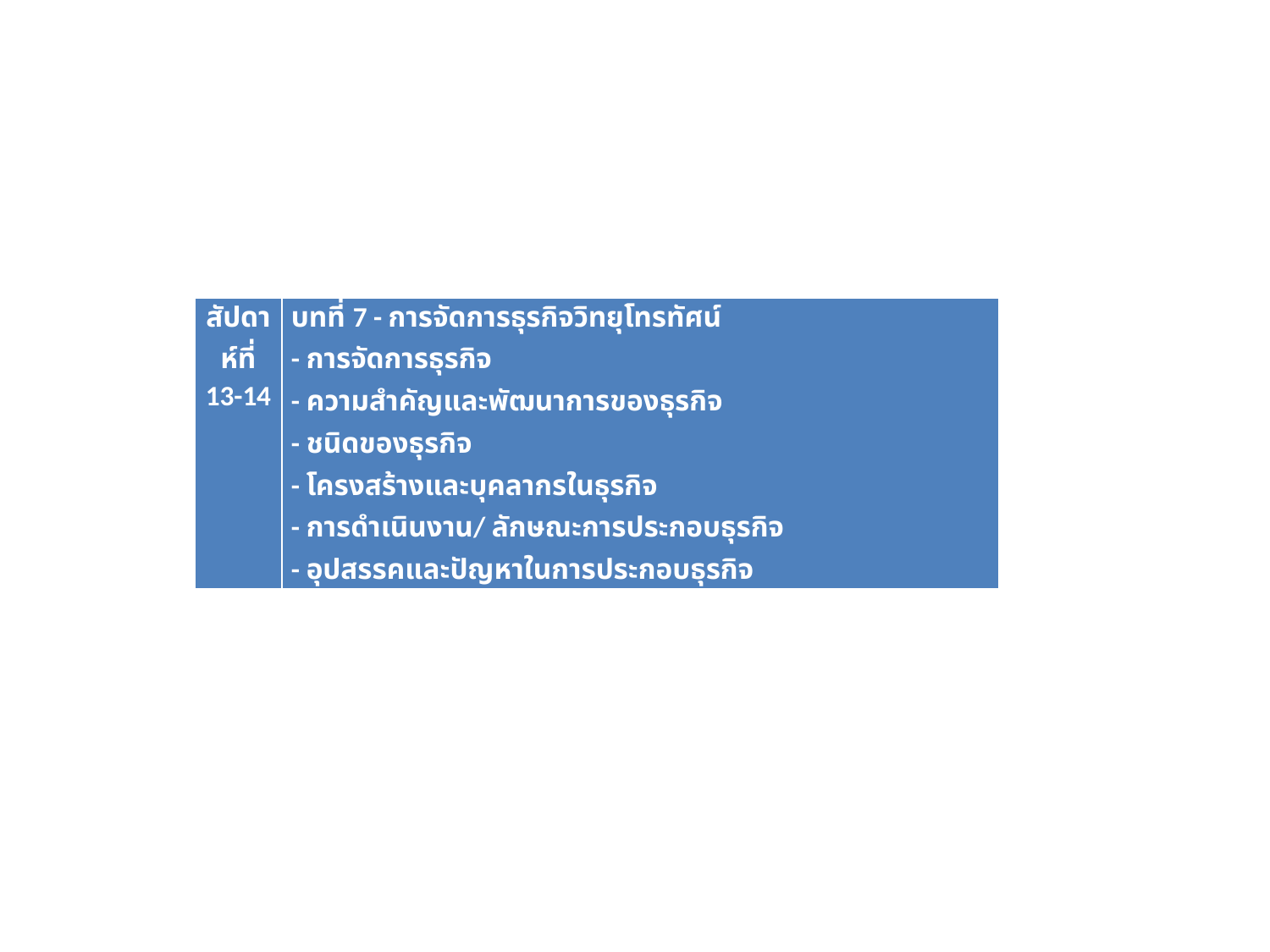

#
| สัปดาห์ที่ 13-14 | บทที่ 7 - การจัดการธุรกิจวิทยุโทรทัศน์ - การจัดการธุรกิจ - ความสำคัญและพัฒนาการของธุรกิจ - ชนิดของธุรกิจ - โครงสร้างและบุคลากรในธุรกิจ - การดำเนินงาน/ ลักษณะการประกอบธุรกิจ - อุปสรรคและปัญหาในการประกอบธุรกิจ |
| --- | --- |